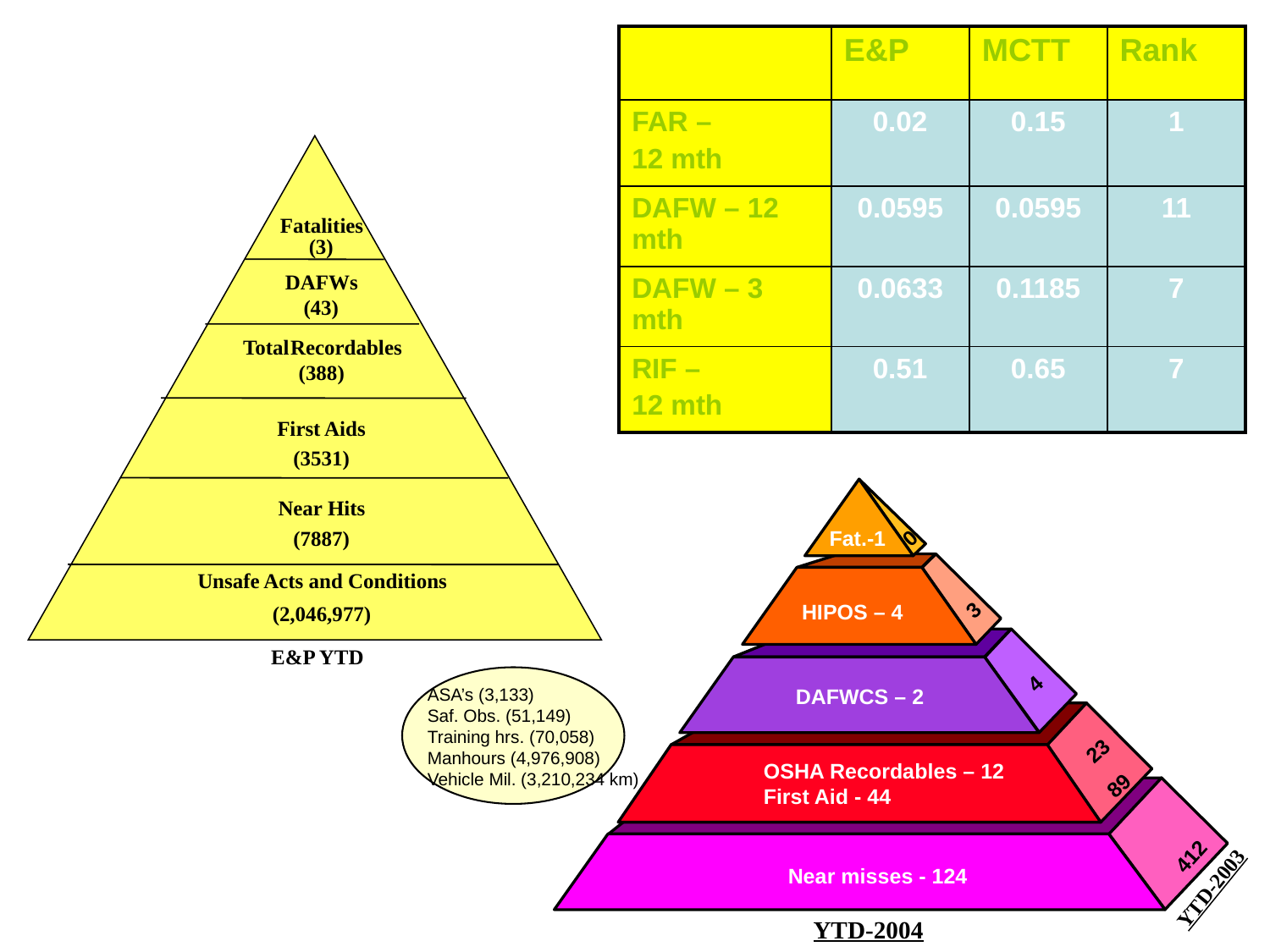

HSE Performance – Accident Pyramid
|  | E&P | MCTT | Rank |
| --- | --- | --- | --- |
| FAR – 12 mth | 0.02 | 0.15 | 1 |
| DAFW – 12 mth | 0.0595 | 0.0595 | 11 |
| DAFW – 3 mth | 0.0633 | 0.1185 | 7 |
| RIF – 12 mth | 0.51 | 0.65 | 7 |

Fatalities
(3)

DAFWs
(43)

Total
Recordables
(388)

First Aids
(3531)

Near Hits
0
Fat.-1
(7887)

Unsafe Acts and Conditions
3
 HIPOS – 4
(2,046,977)
E&P YTD
4

ASA’s (3,133)
Saf. Obs. (51,149)
Training hrs. (70,058)
Manhours (4,976,908)
Vehicle Mil. (3,210,234 km)
DAFWCS – 2
23
OSHA Recordables – 12
First Aid - 44
89
412
YTD-2003
Near misses - 124
YTD-2004